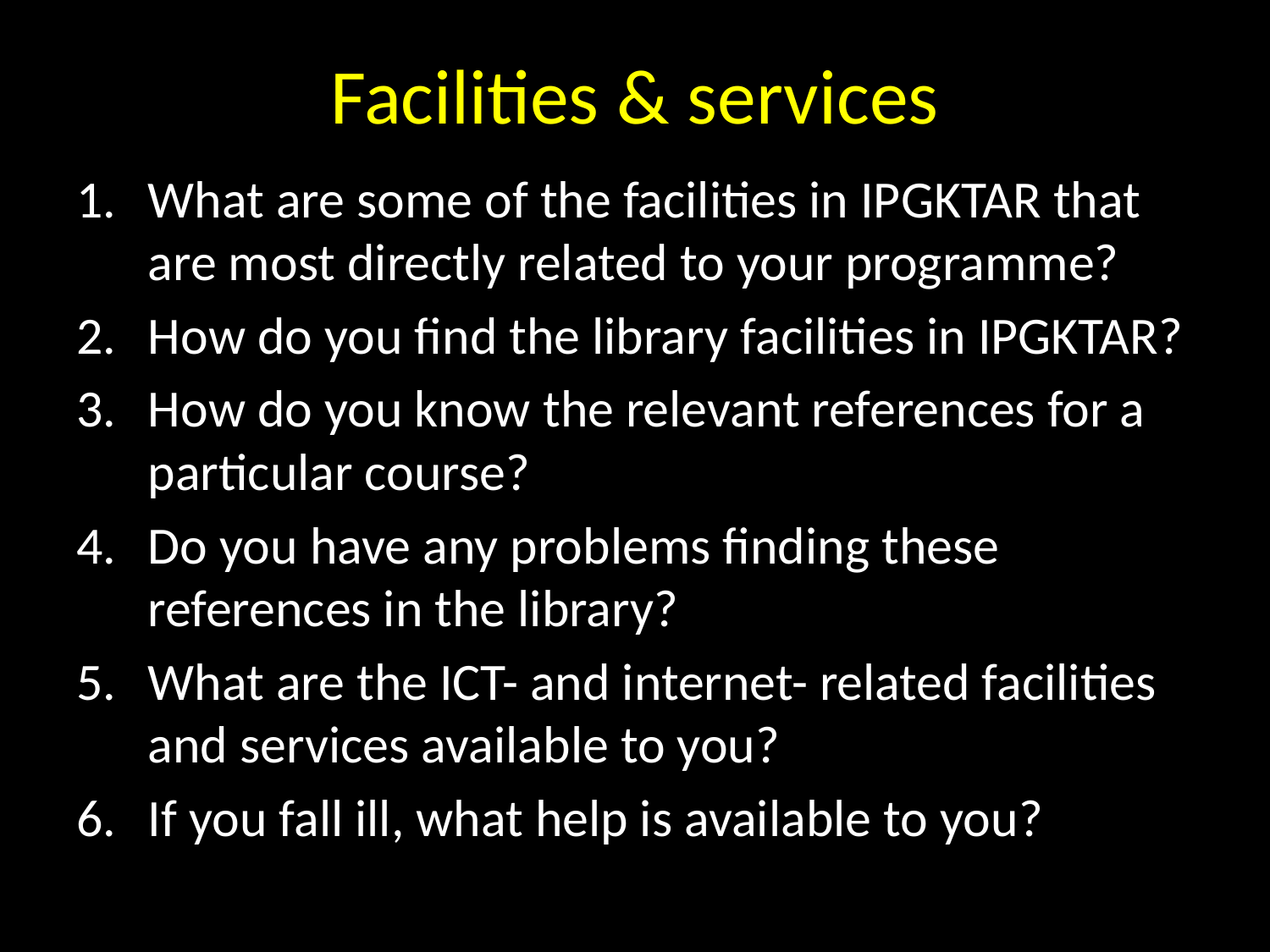

# Facilities & services
What are some of the facilities in IPGKTAR that are most directly related to your programme?
How do you find the library facilities in IPGKTAR?
How do you know the relevant references for a particular course?
Do you have any problems finding these references in the library?
What are the ICT- and internet- related facilities and services available to you?
If you fall ill, what help is available to you?